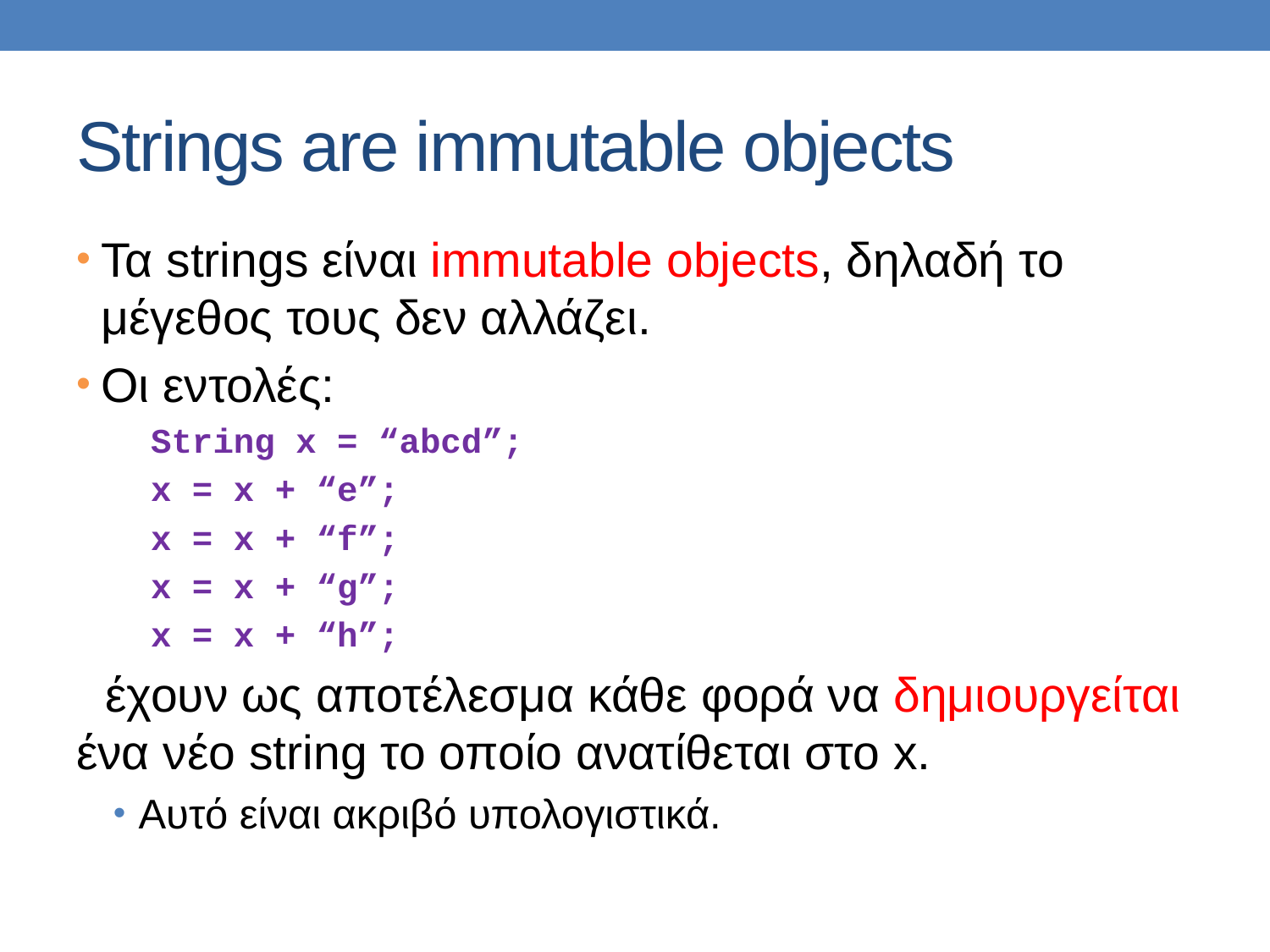

# Strings are immutable objects
Τα strings είναι immutable objects, δηλαδή το μέγεθος τους δεν αλλάζει.
Οι εντολές:
String x = “abcd”;
x = x + “e”;
x = x + “f”;
x = x + “g”;
x = x + “h”;
 έχουν ως αποτέλεσμα κάθε φορά να δημιουργείται ένα νέο string το οποίο ανατίθεται στο x.
Αυτό είναι ακριβό υπολογιστικά.